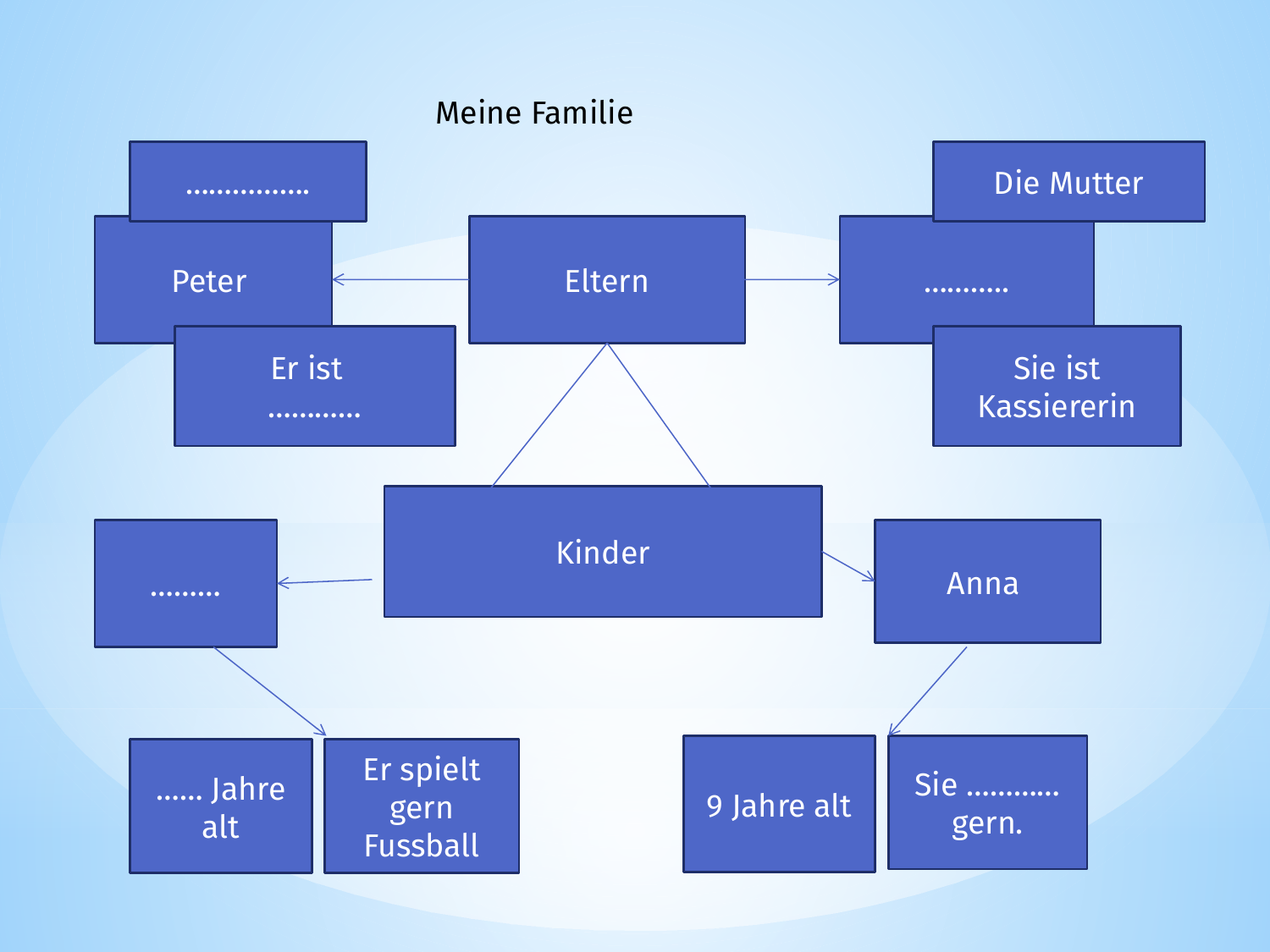

Meine Familie
…………….
Die Mutter
Peter
Eltern
………..
Er ist
…………
Sie ist Kassiererin
Kinder
………
Anna
9 Jahre alt
Sie ………… gern.
Er spielt gern Fussball
…… Jahre alt